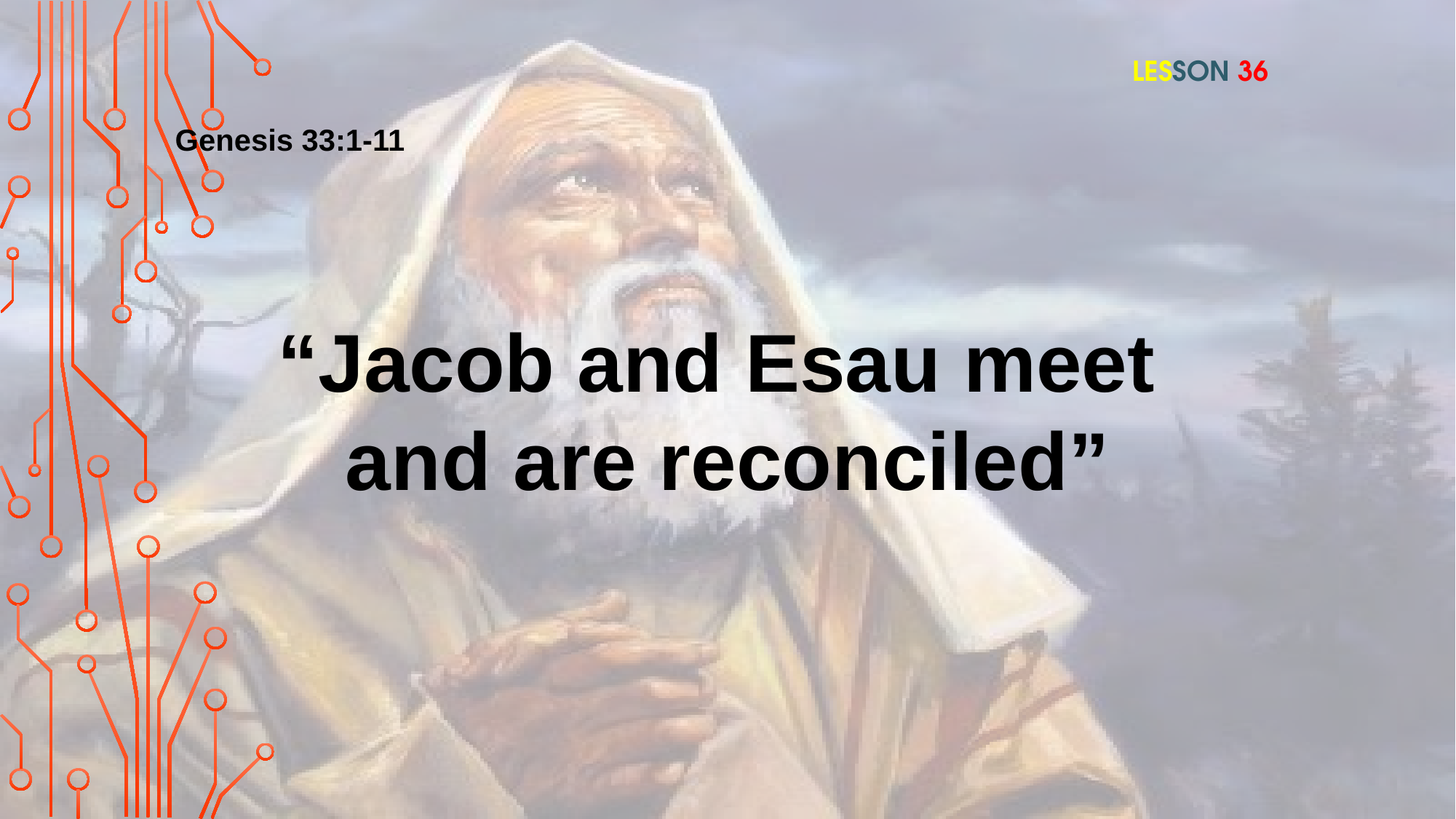

LESSON 36
Genesis 33:1-11
“Jacob and Esau meet
and are reconciled”